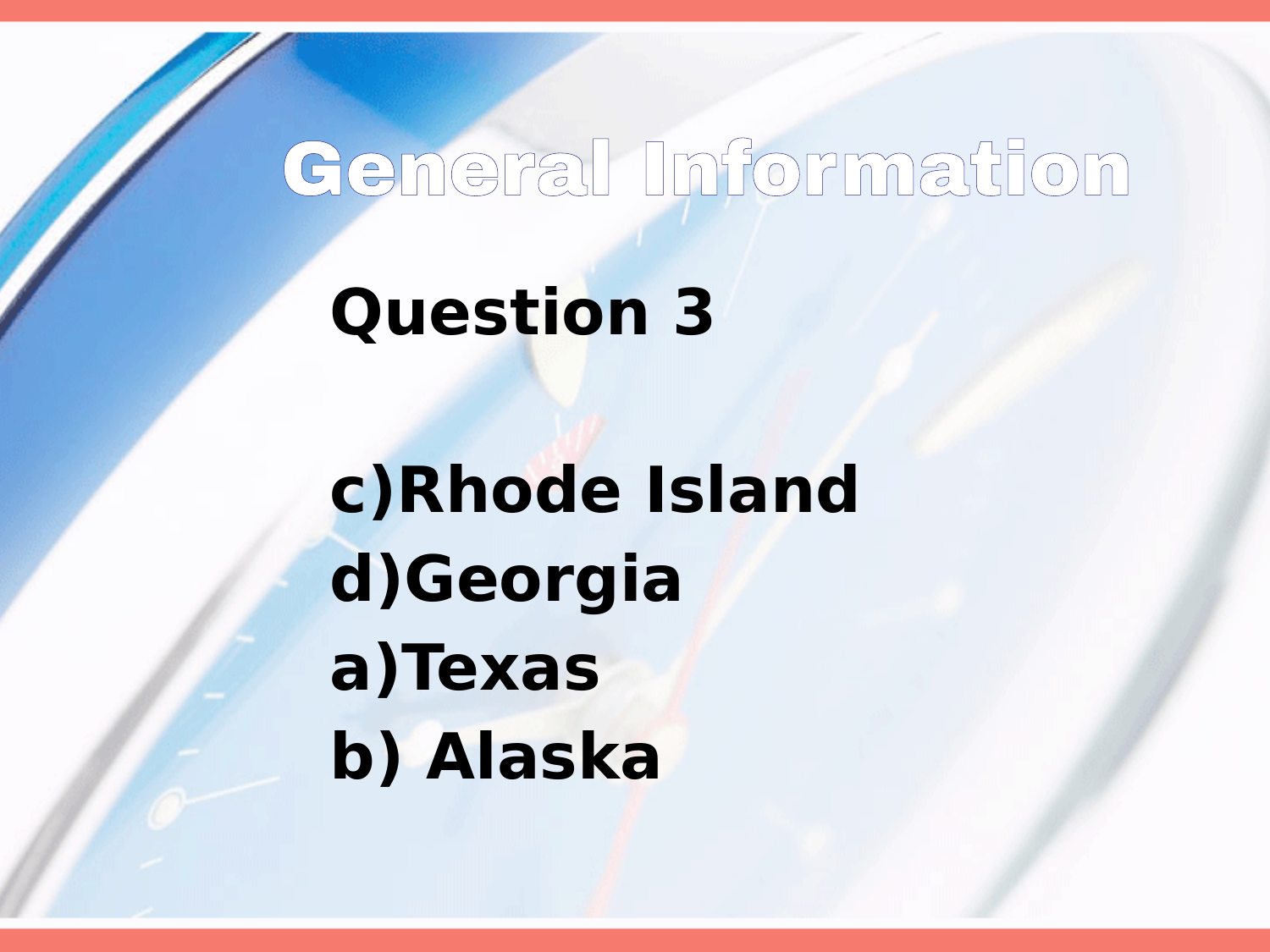

# General Information
Question 3

c)Rhode Island
d)Georgia
a)Texas
b) Alaska